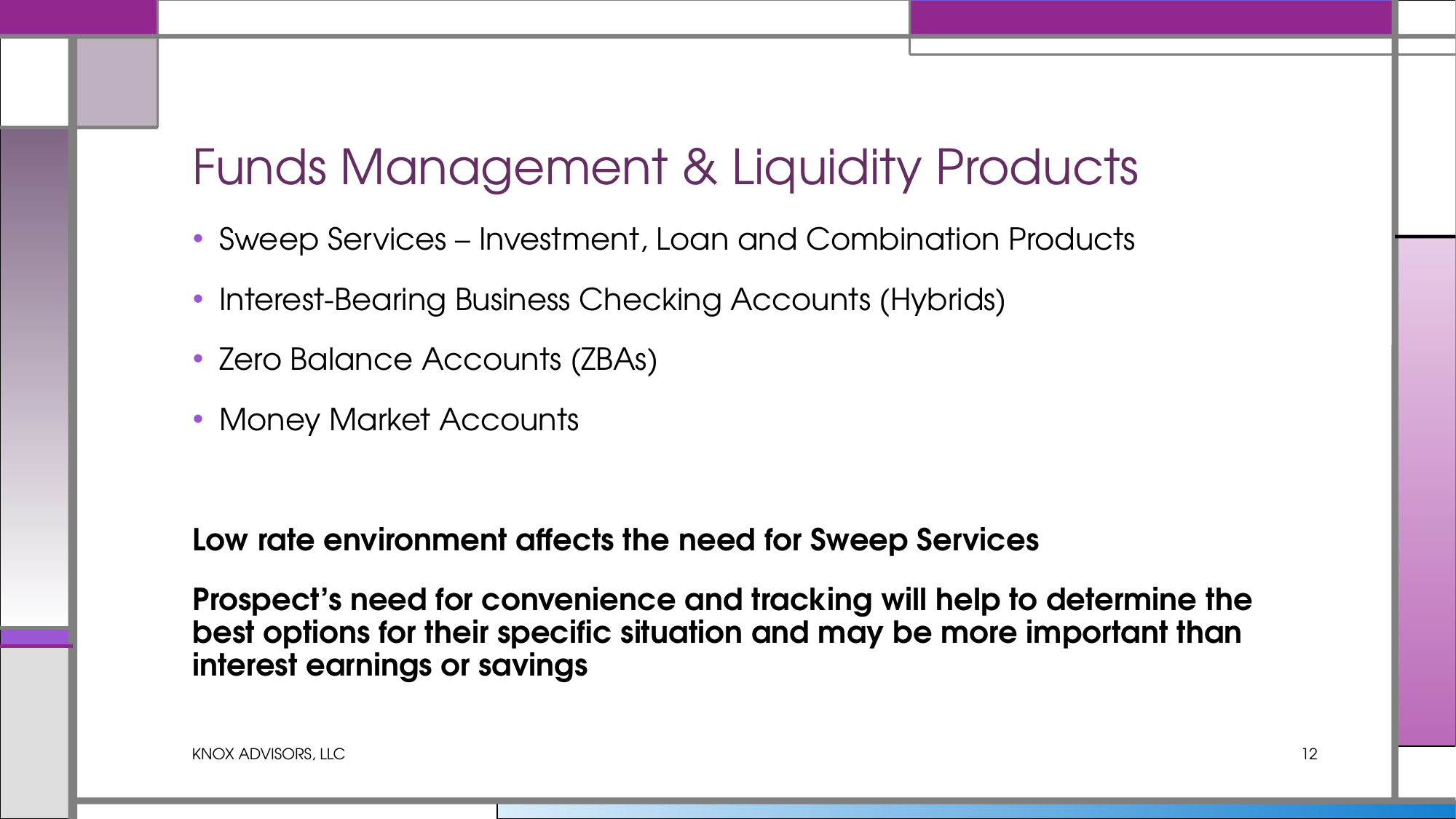

# Funds Management & Liquidity Products
Sweep Services – Investment, Loan and Combination Products
Interest-Bearing Business Checking Accounts (Hybrids)
Zero Balance Accounts (ZBAs)
Money Market Accounts

Low rate environment affects the need for Sweep Services
Prospect’s need for convenience and tracking will help to determine the best options for their specific situation and may be more important than interest earnings or savings
KNOX ADVISORS, LLC
12